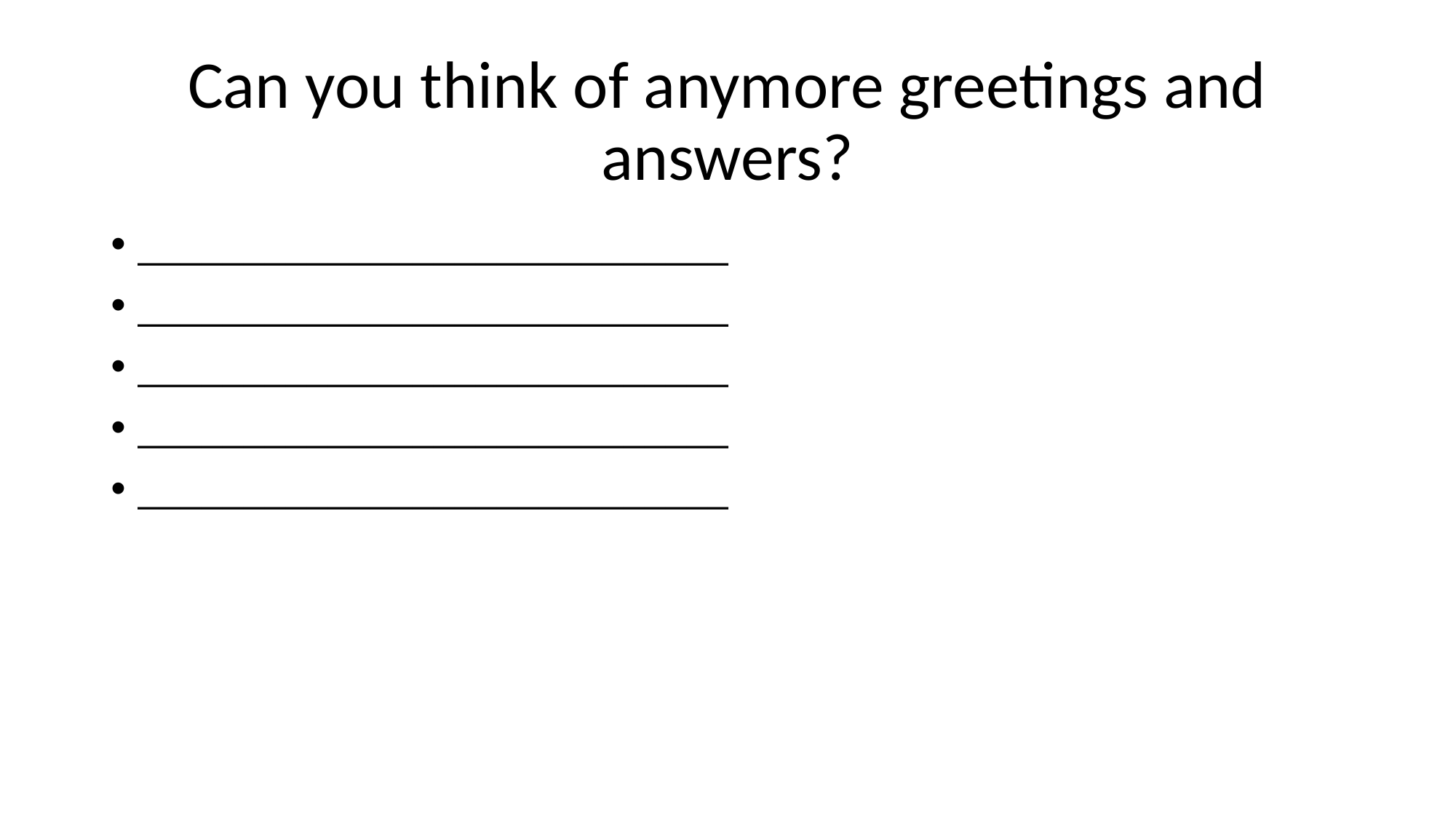

# Can you think of anymore greetings and answers?
____________________________
____________________________
____________________________
____________________________
____________________________